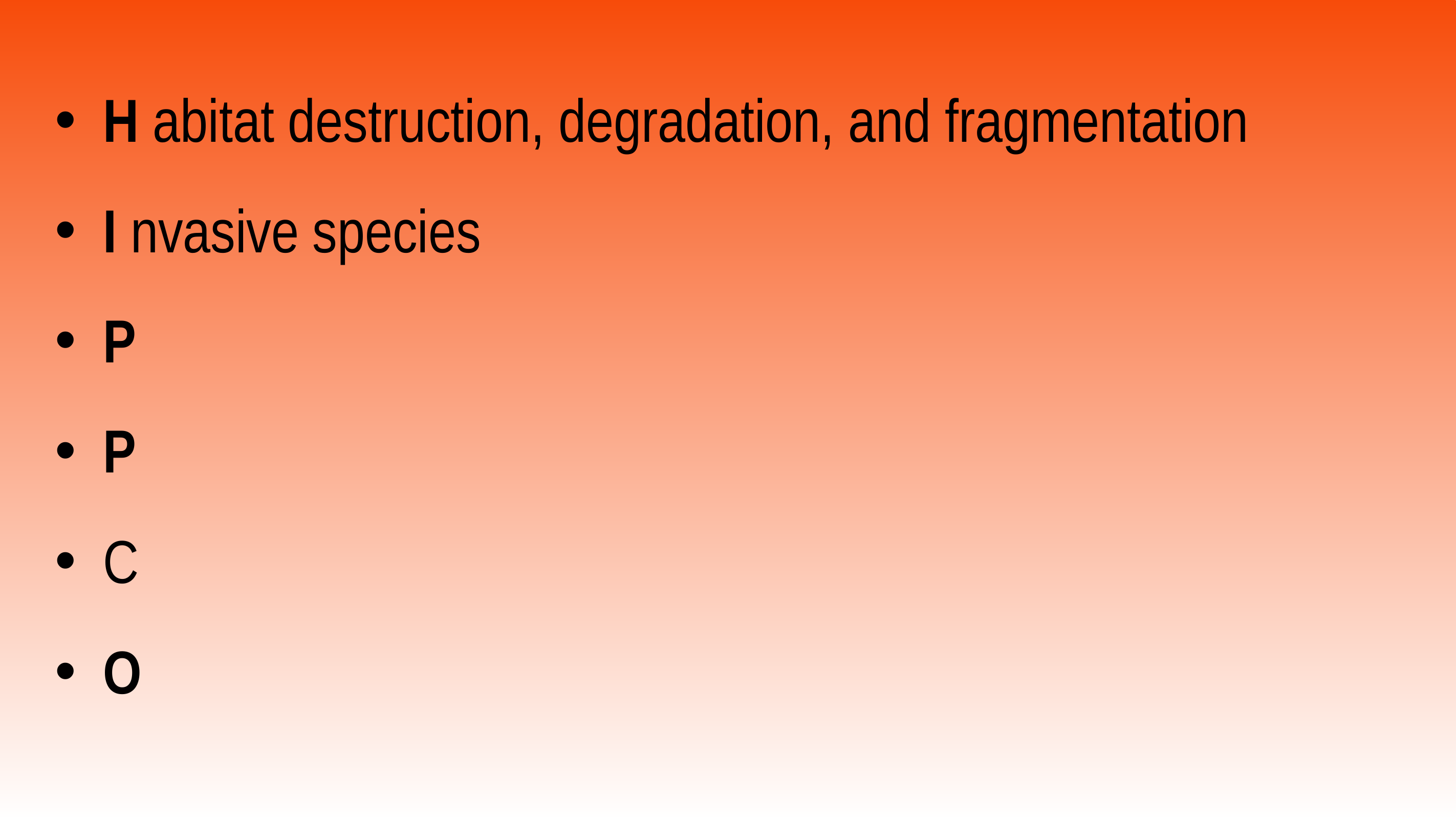

H abitat destruction, degradation, and fragmentation
I nvasive species
P
P
C
O